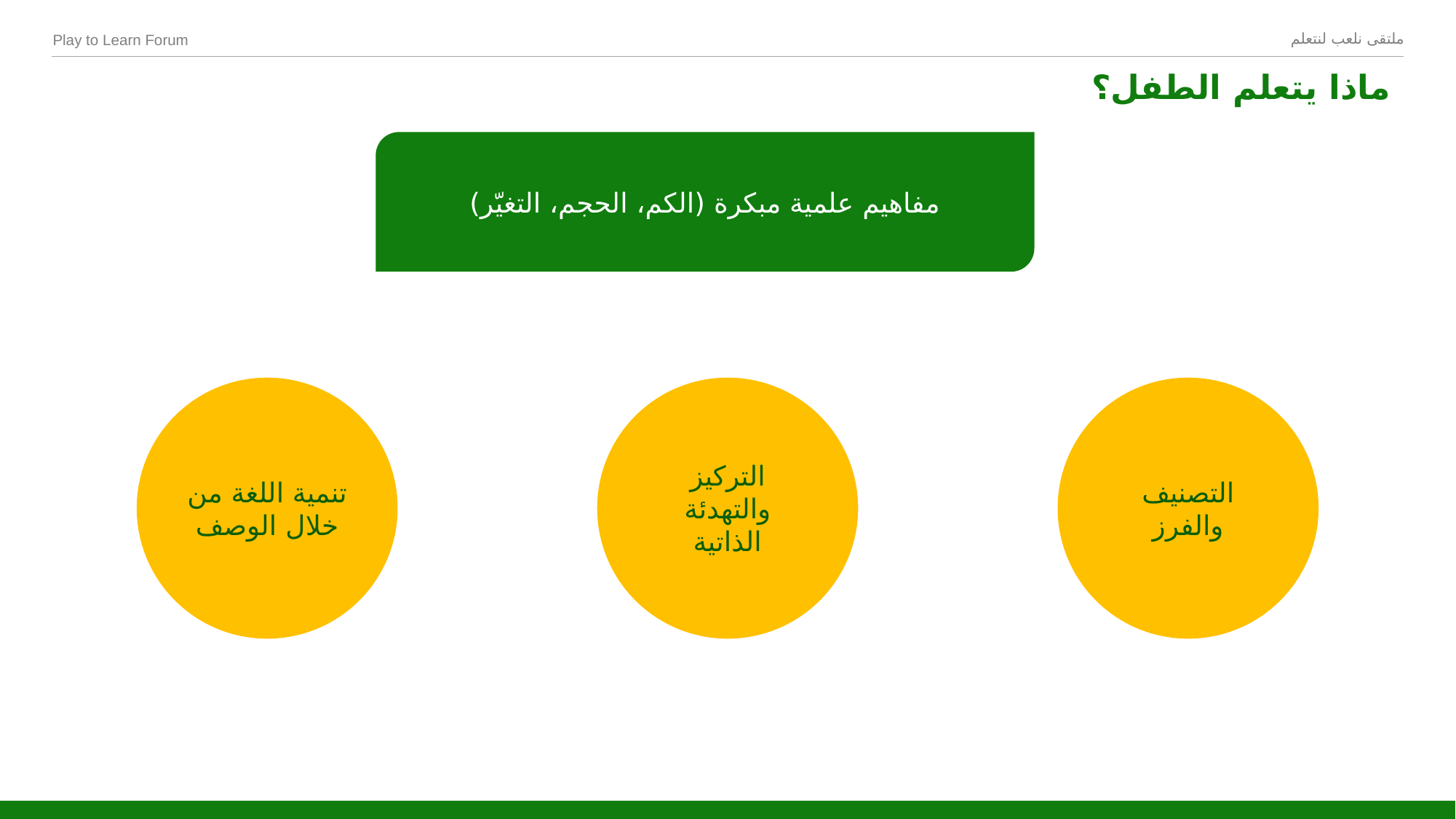

# ماذا يتعلم الطفل؟
مفاهيم علمية مبكرة (الكم، الحجم، التغيّر)

تنمية اللغة من خلال الوصف
التركيز والتهدئة الذاتية
التصنيف والفرز